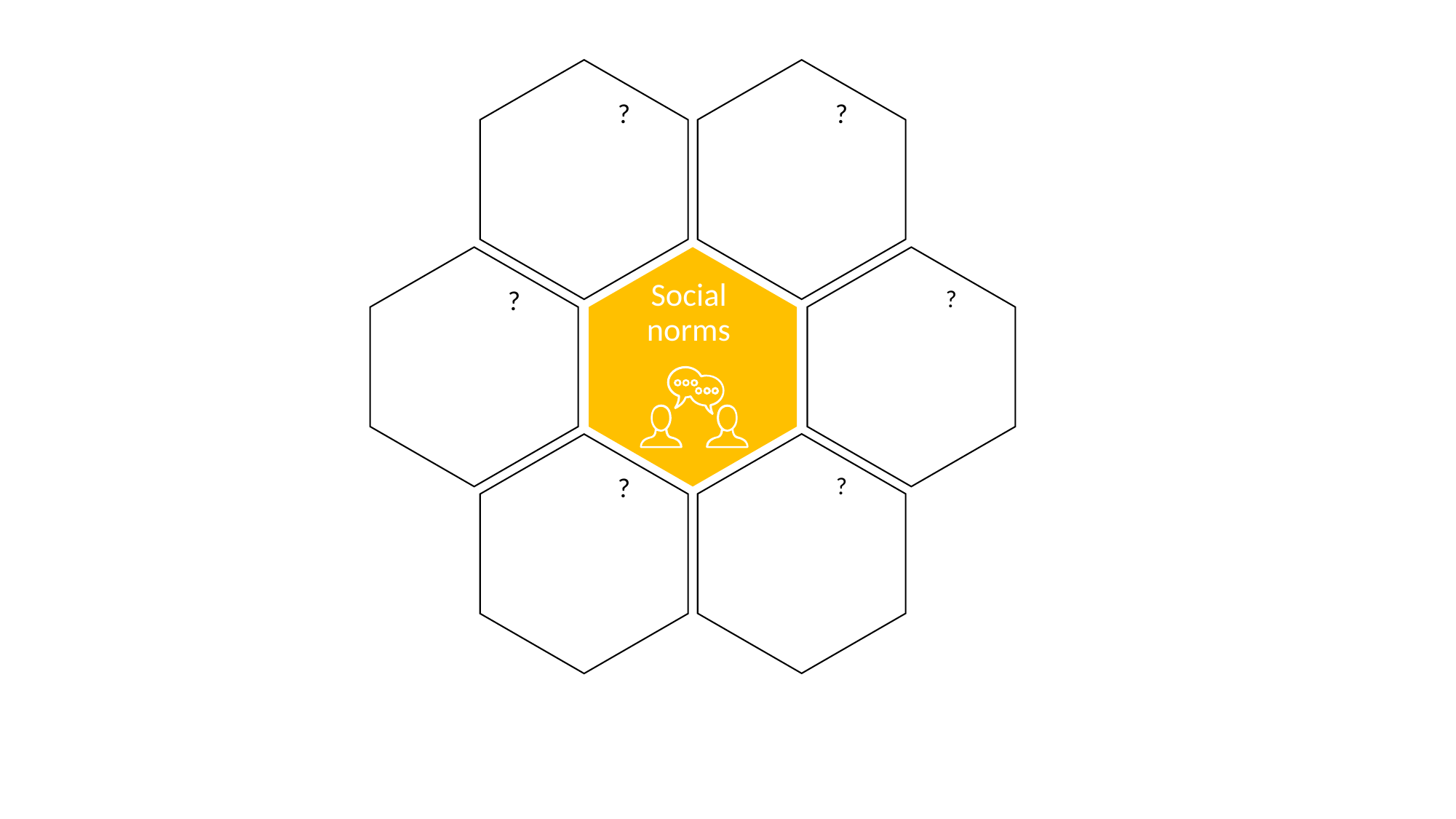

?

?

Social norms
?
?

?
?